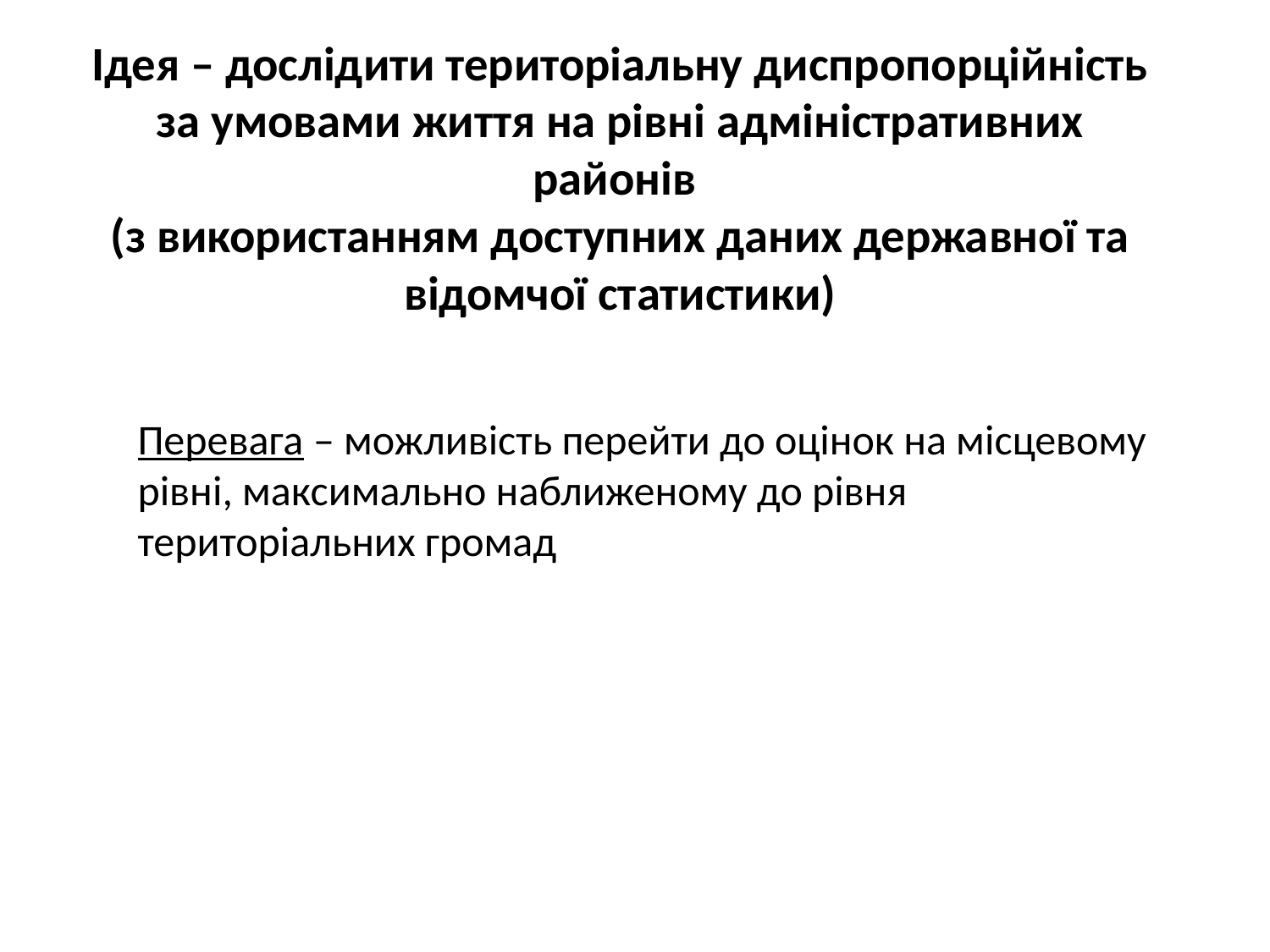

# Ідея – дослідити територіальну диспропорційність за умовами життя на рівні адміністративних районів (з використанням доступних даних державної та відомчої статистики)
Перевага – можливість перейти до оцінок на місцевому рівні, максимально наближеному до рівня територіальних громад